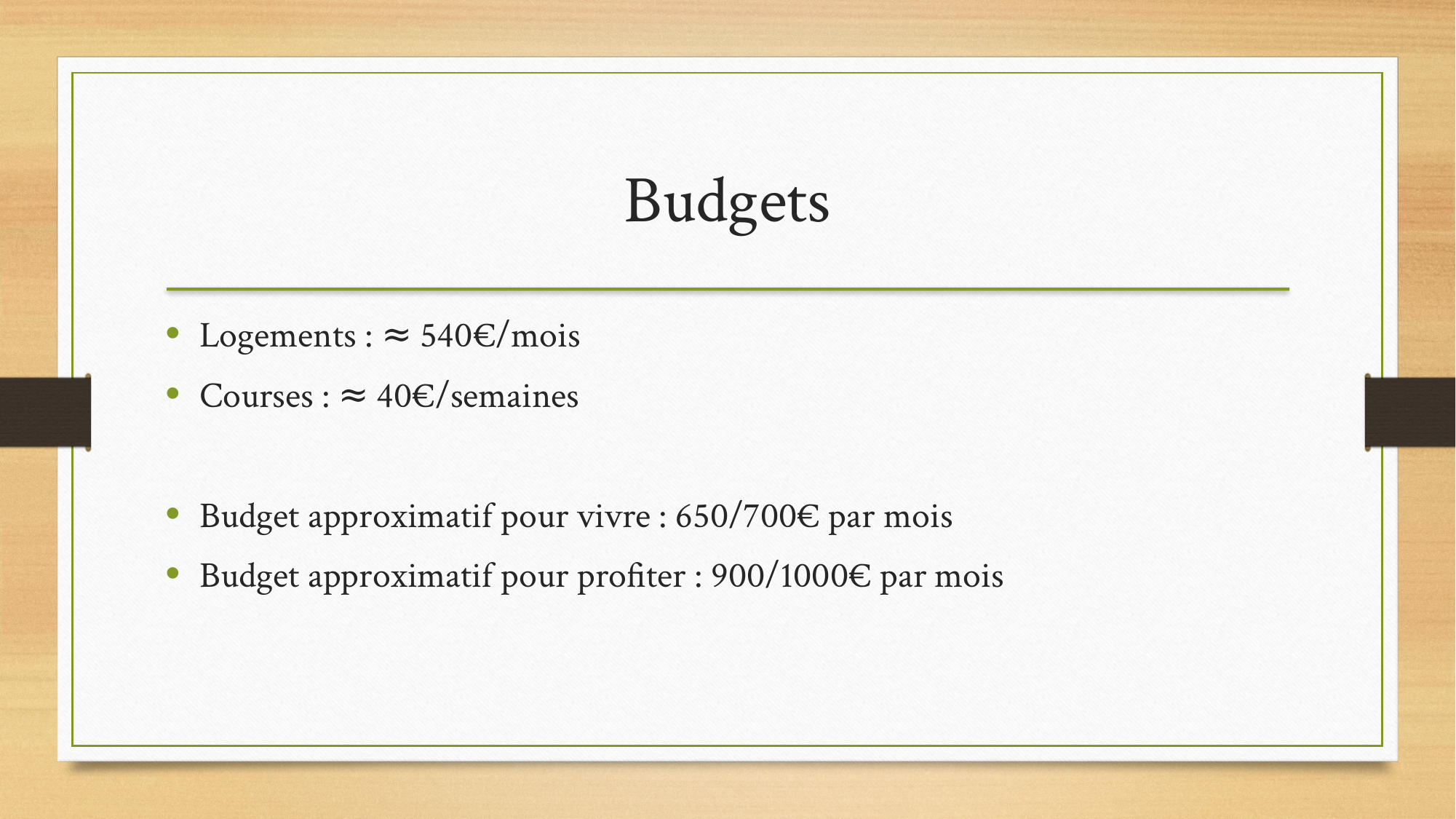

Budgets
Logements : ≈ 540€/mois
Courses : ≈ 40€/semaines

Budget approximatif pour vivre : 650/700€ par mois
Budget approximatif pour profiter : 900/1000€ par mois